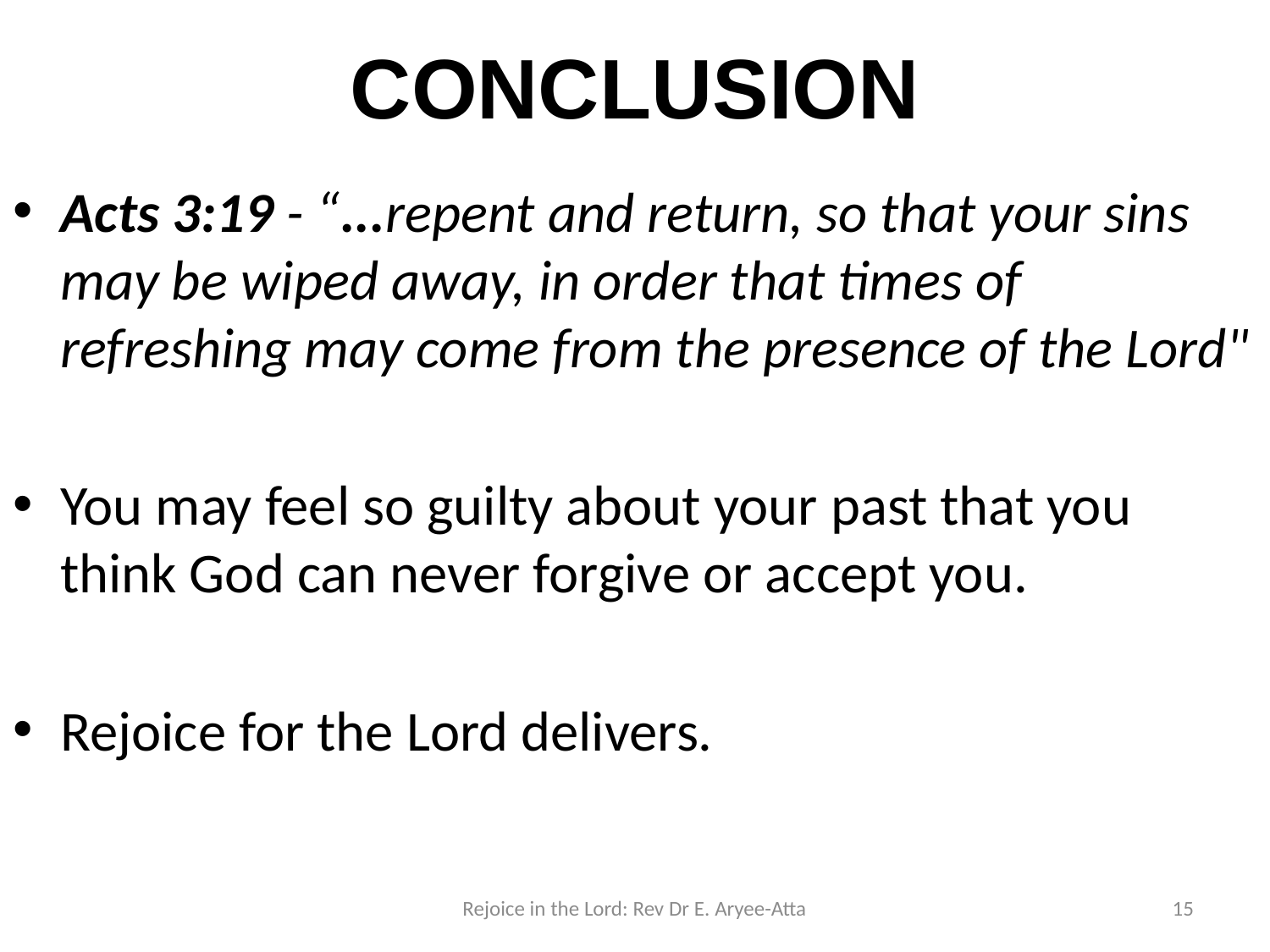

# CONCLUSION
Acts 3:19 - “...repent and return, so that your sins may be wiped away, in order that times of refreshing may come from the presence of the Lord"

You may feel so guilty about your past that you think God can never forgive or accept you.

Rejoice for the Lord delivers.

Rejoice in the Lord: Rev Dr E. Aryee-Atta
15